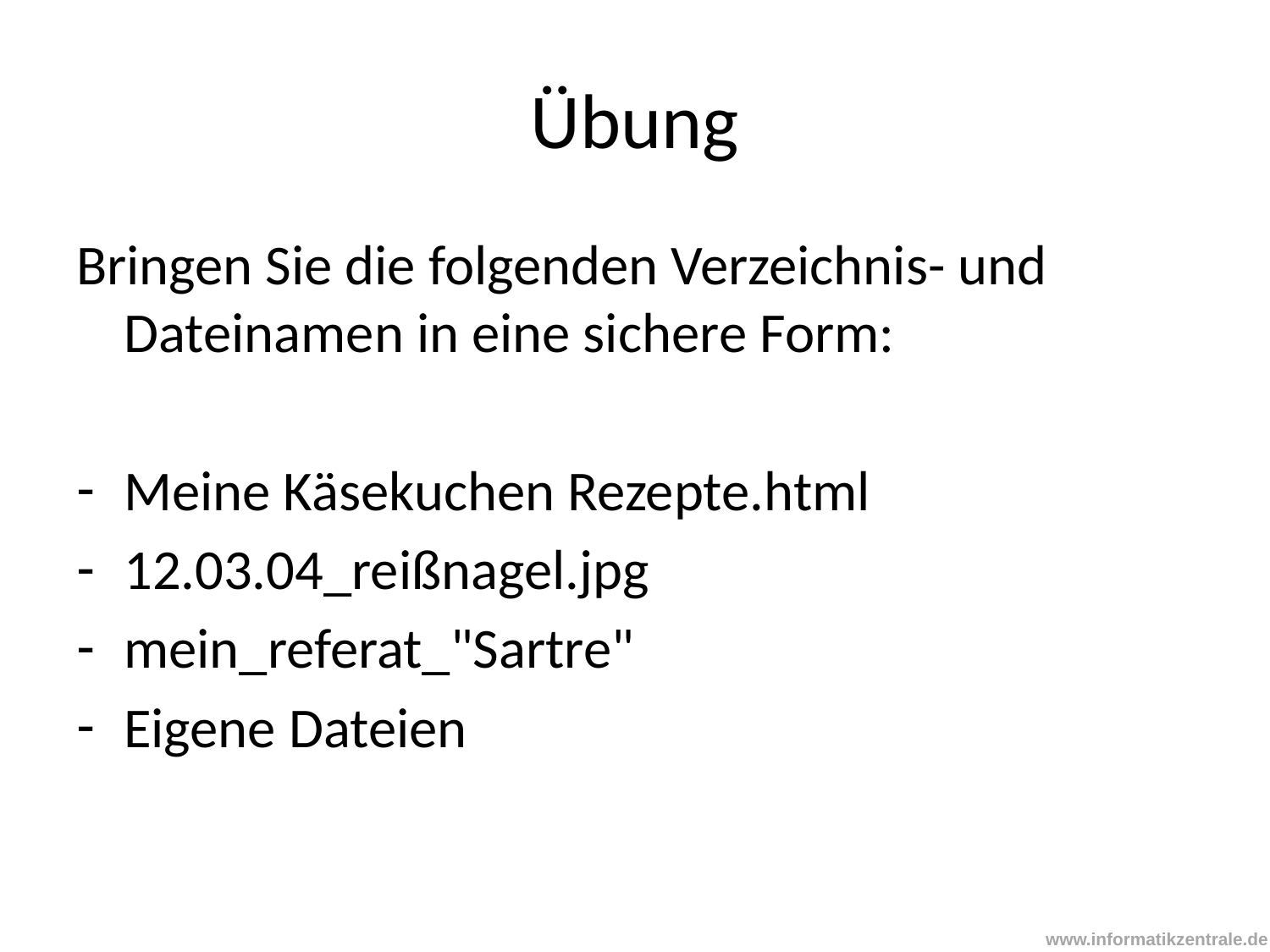

# Übung
Bringen Sie die folgenden Verzeichnis- und Dateinamen in eine sichere Form:

Meine Käsekuchen Rezepte.html
12.03.04_reißnagel.jpg
mein_referat_"Sartre"
Eigene Dateien